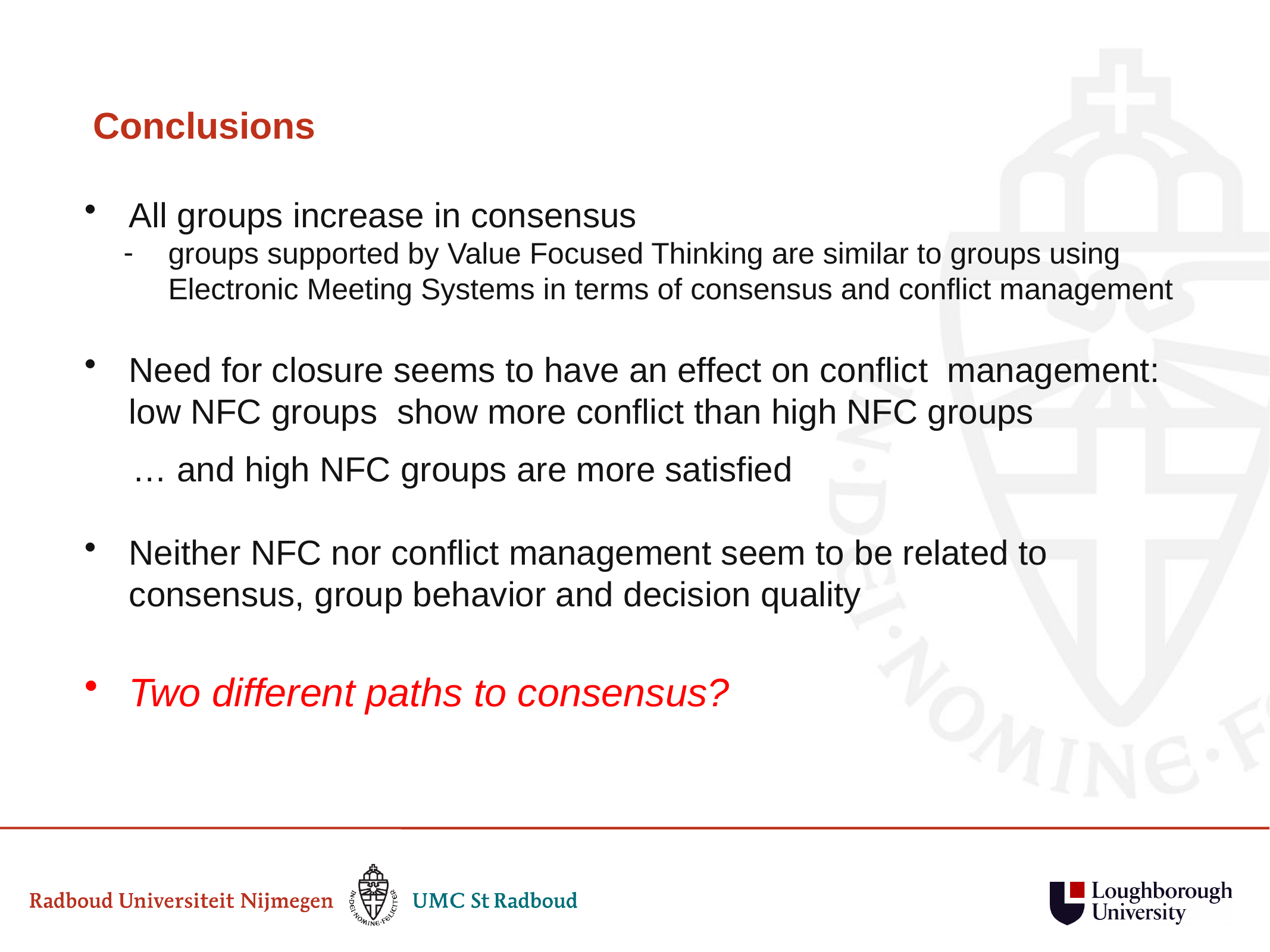

# Conclusions
All groups increase in consensus
groups supported by Value Focused Thinking are similar to groups using Electronic Meeting Systems in terms of consensus and conflict management

Need for closure seems to have an effect on conflict  management:  low NFC groups  show more conflict than high NFC groups

     … and high NFC groups are more satisfied

Neither NFC nor conflict management seem to be related to consensus, group behavior and decision quality

Two different paths to consensus?